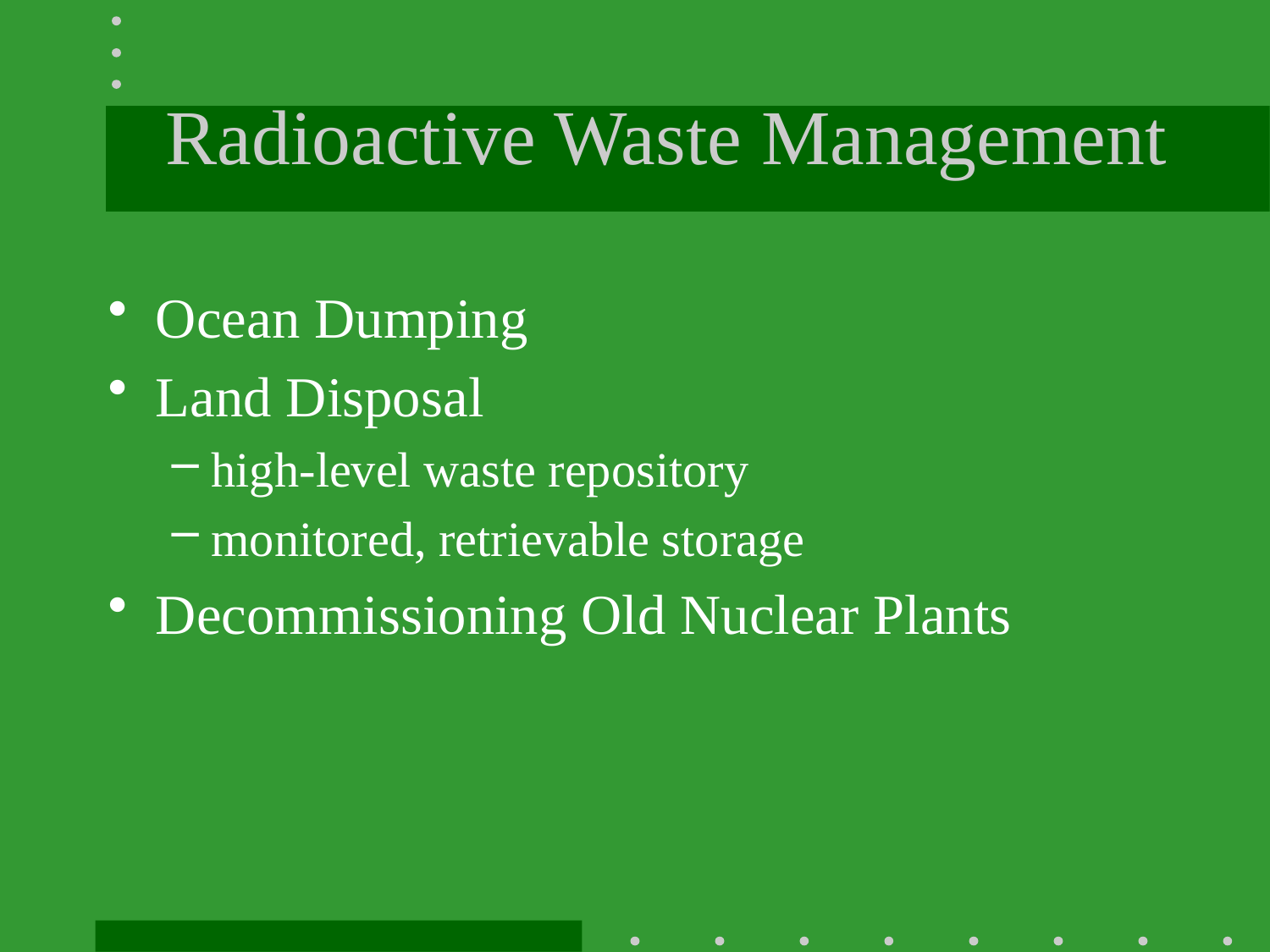

# Radioactive Waste Management
Ocean Dumping
Land Disposal
high-level waste repository
monitored, retrievable storage
Decommissioning Old Nuclear Plants